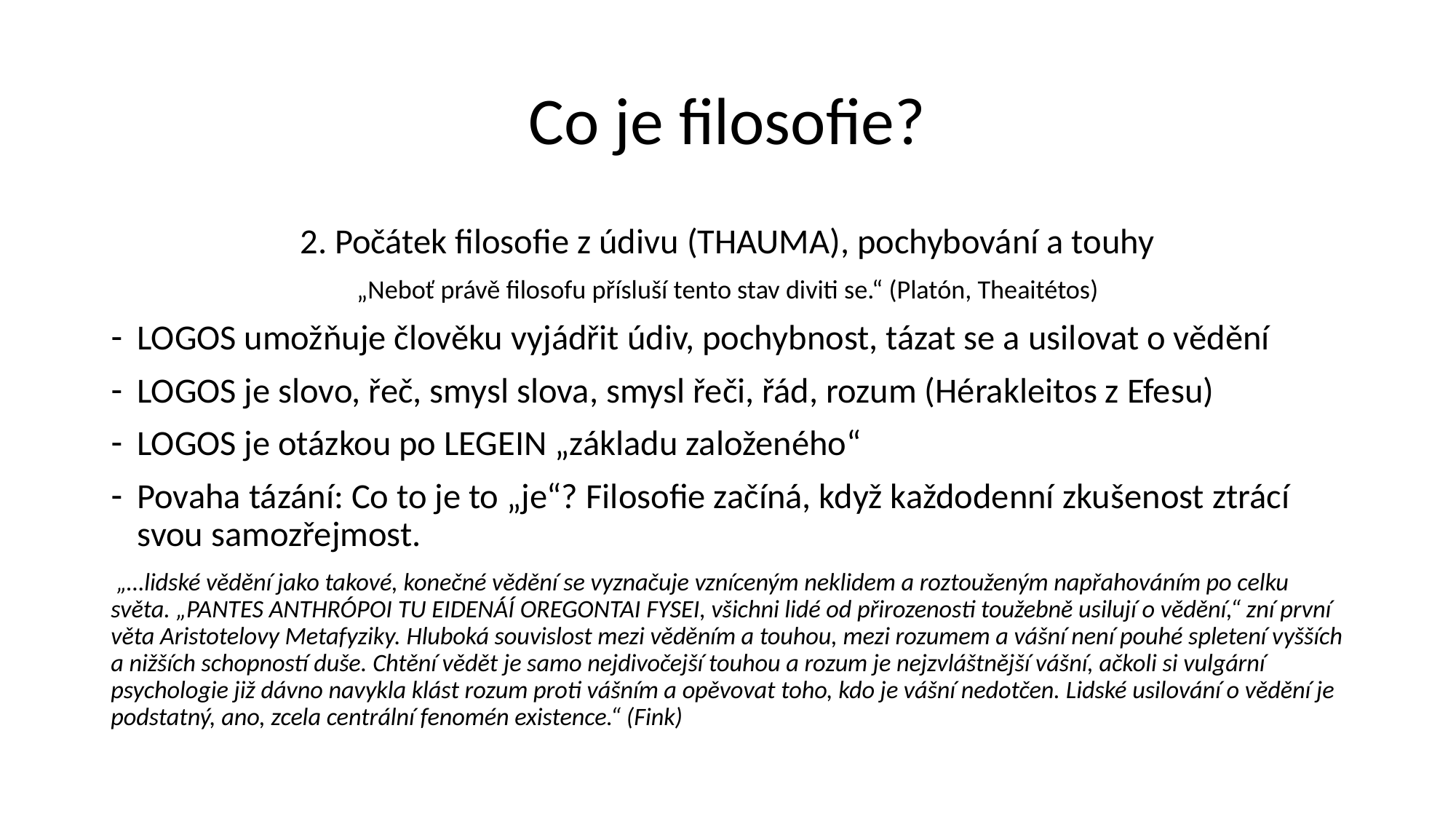

# Co je filosofie?
2. Počátek filosofie z údivu (THAUMA), pochybování a touhy
„Neboť právě filosofu přísluší tento stav diviti se.“ (Platón, Theaitétos)
LOGOS umožňuje člověku vyjádřit údiv, pochybnost, tázat se a usilovat o vědění
LOGOS je slovo, řeč, smysl slova, smysl řeči, řád, rozum (Hérakleitos z Efesu)
LOGOS je otázkou po LEGEIN „základu založeného“
Povaha tázání: Co to je to „je“? Filosofie začíná, když každodenní zkušenost ztrácí svou samozřejmost.
 „…lidské vědění jako takové, konečné vědění se vyznačuje vzníceným neklidem a roztouženým napřahováním po celku světa. „PANTES ANTHRÓPOI TU EIDENÁÍ OREGONTAI FYSEI, všichni lidé od přirozenosti toužebně usilují o vědění,“ zní první věta Aristotelovy Metafyziky. Hluboká souvislost mezi věděním a touhou, mezi rozumem a vášní není pouhé spletení vyšších a nižších schopností duše. Chtění vědět je samo nejdivočejší touhou a rozum je nejzvláštnější vášní, ačkoli si vulgární psychologie již dávno navykla klást rozum proti vášním a opěvovat toho, kdo je vášní nedotčen. Lidské usilování o vědění je podstatný, ano, zcela centrální fenomén existence.“ (Fink)